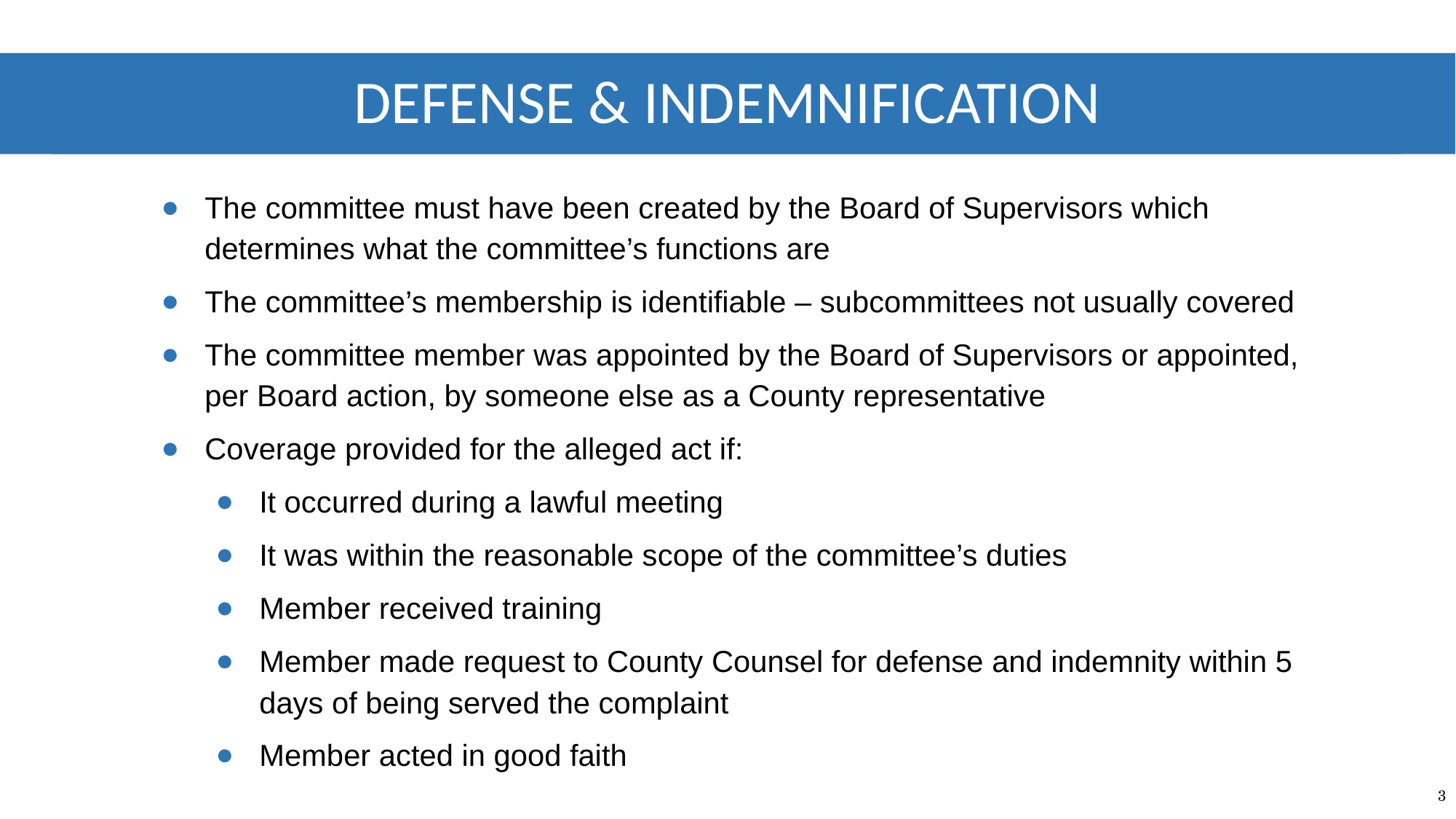

# DEFENSE & INDEMNIFICATION
The committee must have been created by the Board of Supervisors which determines what the committee’s functions are
The committee’s membership is identifiable – subcommittees not usually covered
The committee member was appointed by the Board of Supervisors or appointed, per Board action, by someone else as a County representative
Coverage provided for the alleged act if:
It occurred during a lawful meeting
It was within the reasonable scope of the committee’s duties
Member received training
Member made request to County Counsel for defense and indemnity within 5 days of being served the complaint
Member acted in good faith